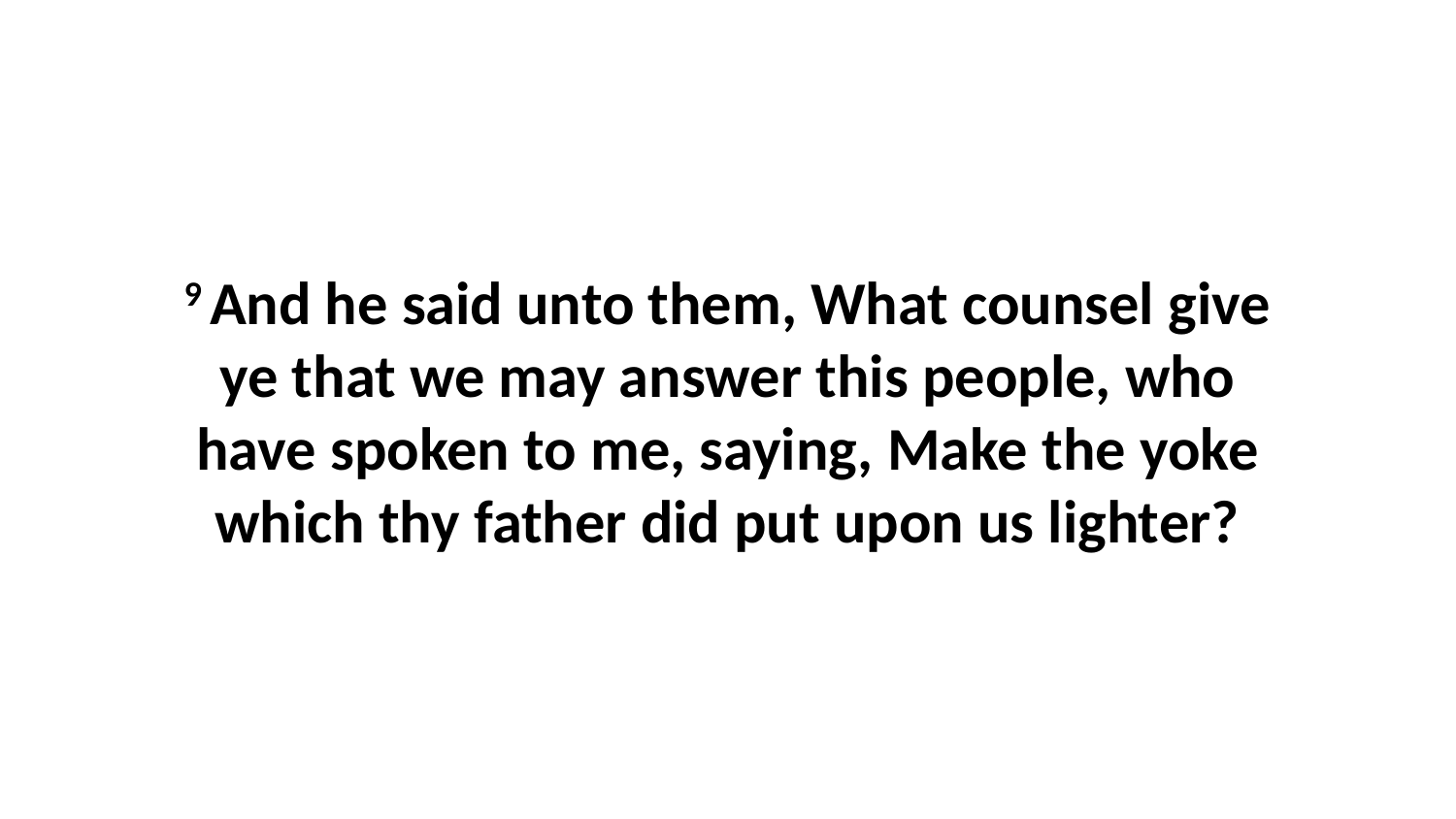

9 And he said unto them, What counsel give ye that we may answer this people, who have spoken to me, saying, Make the yoke which thy father did put upon us lighter?